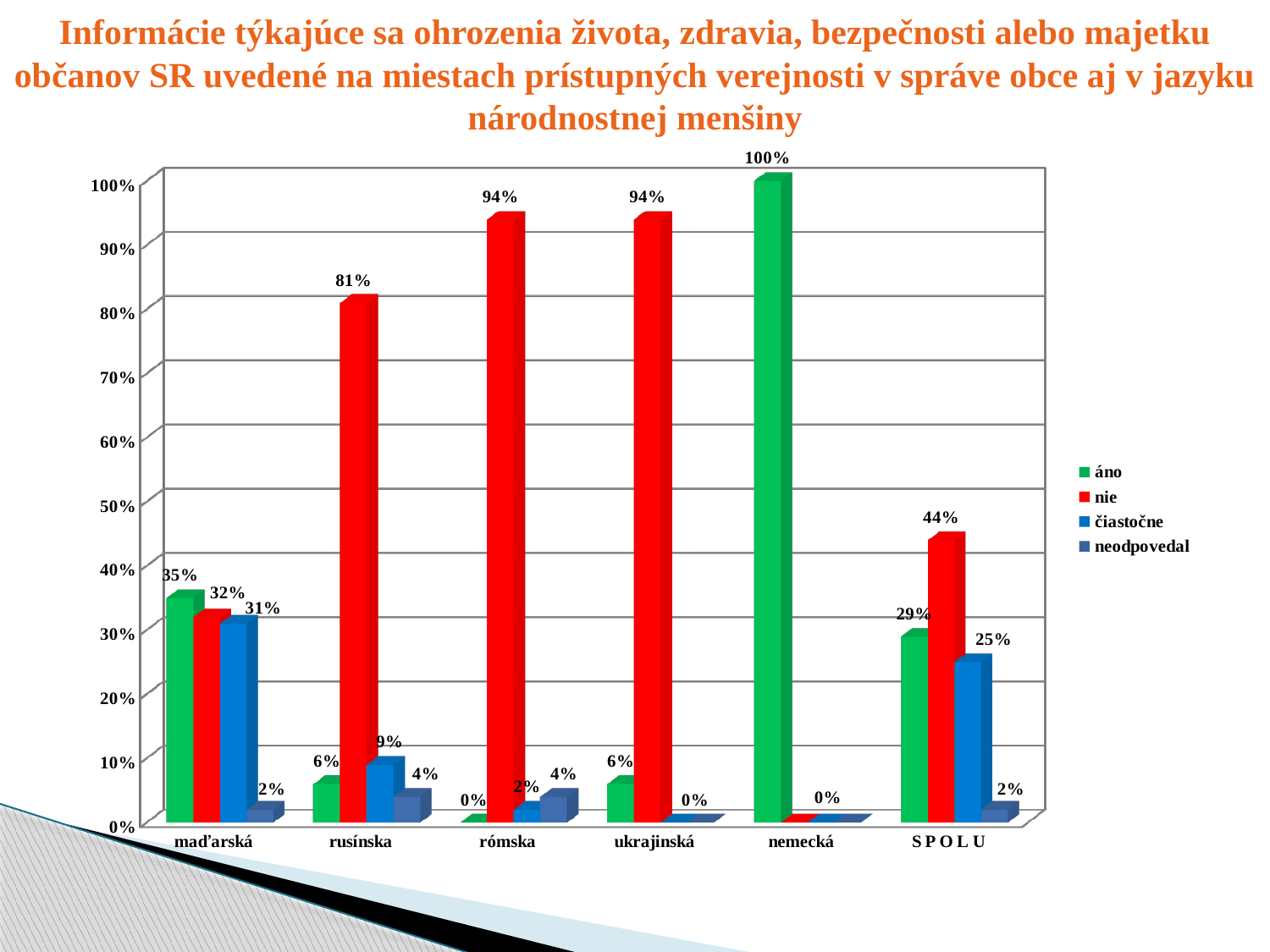

# Informácie týkajúce sa ohrozenia života, zdravia, bezpečnosti alebo majetku občanov SR uvedené na miestach prístupných verejnosti v správe obce aj v jazyku národnostnej menšiny

[unsupported chart]